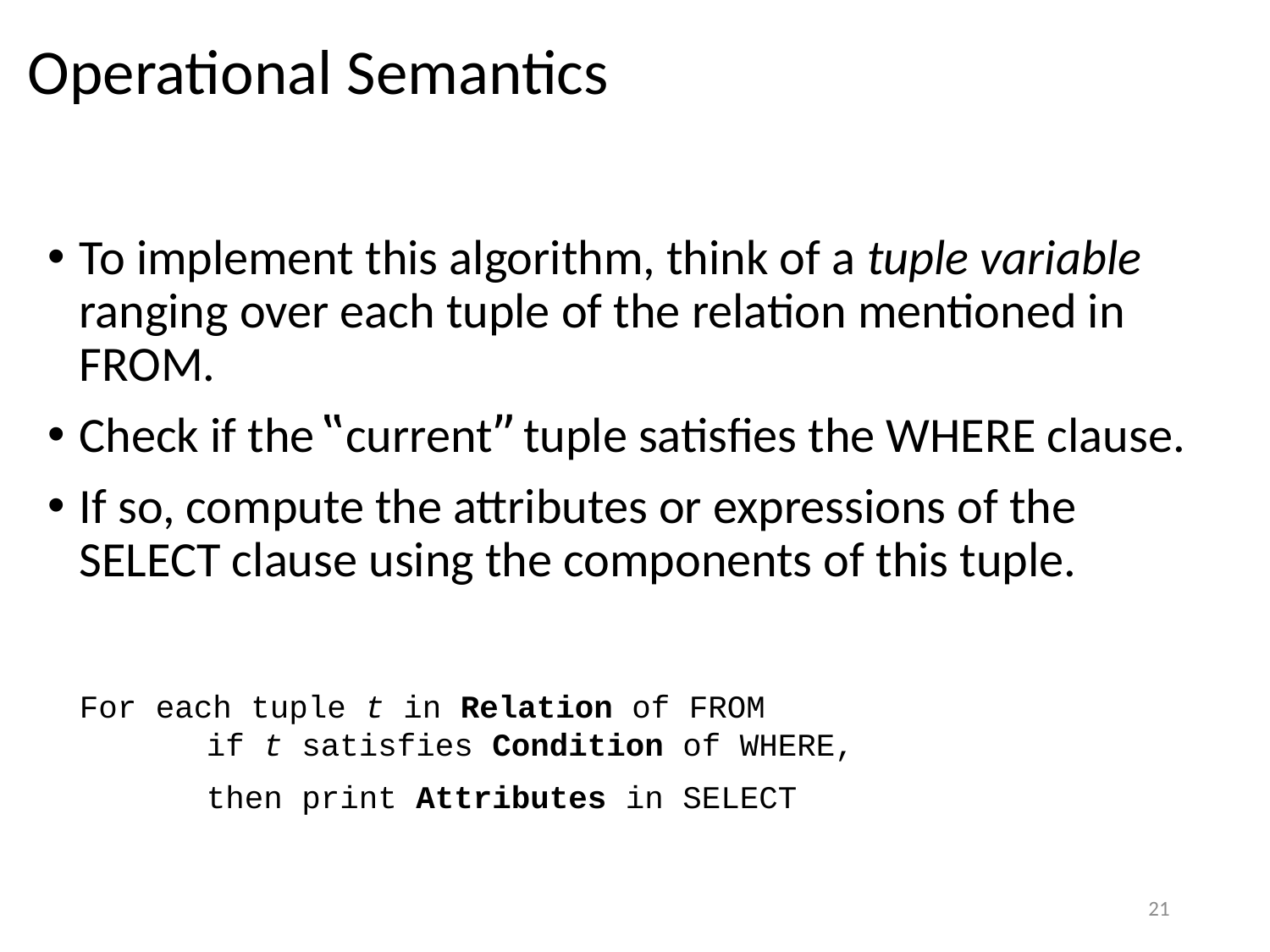

# Operational Semantics
To implement this algorithm, think of a tuple variable  ranging over each tuple of the relation mentioned in FROM.
Check if the “current” tuple satisfies the WHERE clause.
If so, compute the attributes or expressions of the SELECT clause using the components of this tuple.

	For each tuple t in Relation of FROM
	if t satisfies Condition of WHERE,
		then print Attributes in SELECT
21